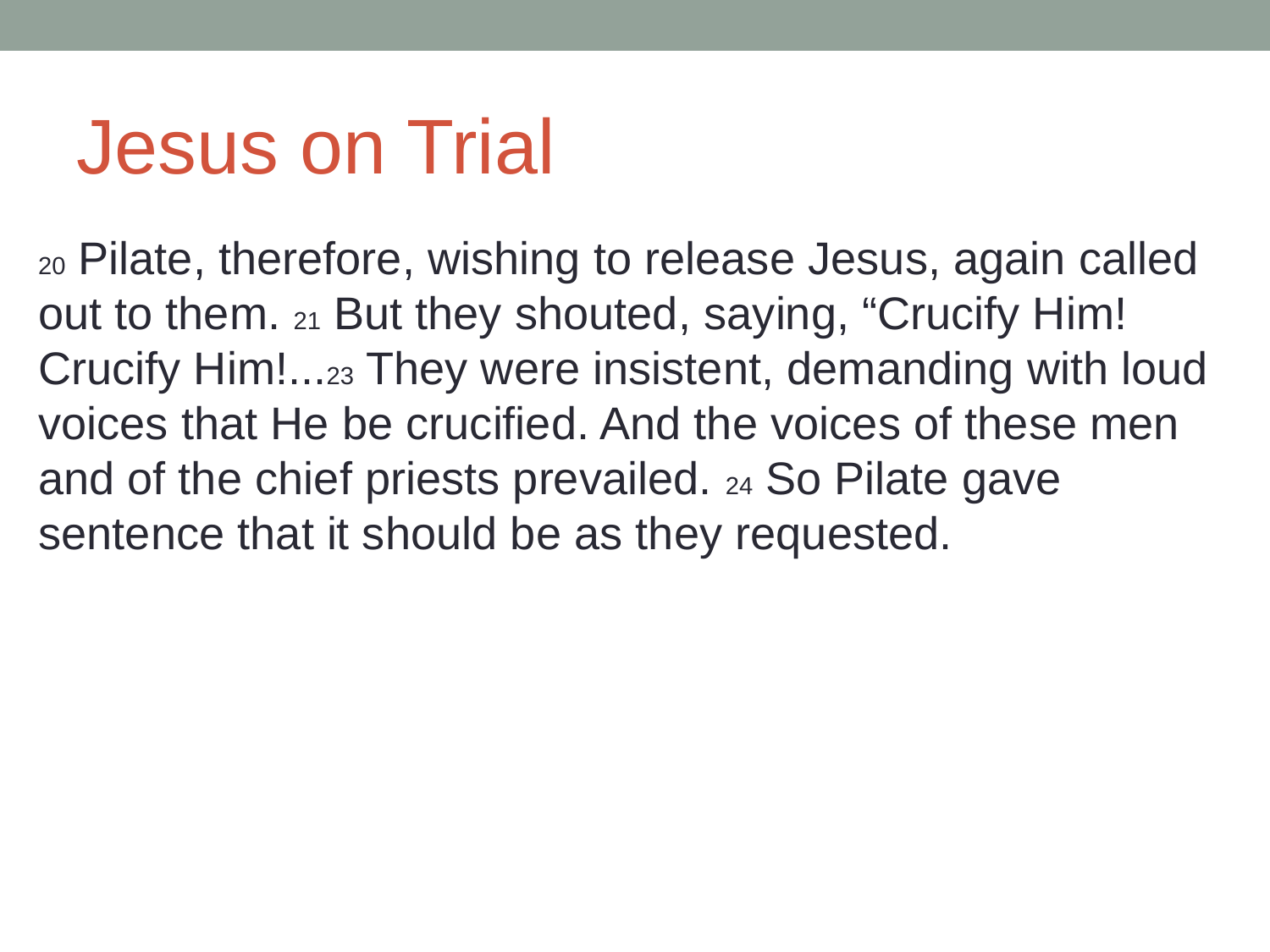

# Jesus on Trial
20 Pilate, therefore, wishing to release Jesus, again called out to them. 21 But they shouted, saying, “Crucify Him! Crucify Him!...23 They were insistent, demanding with loud voices that He be crucified. And the voices of these men and of the chief priests prevailed. 24 So Pilate gave sentence that it should be as they requested.